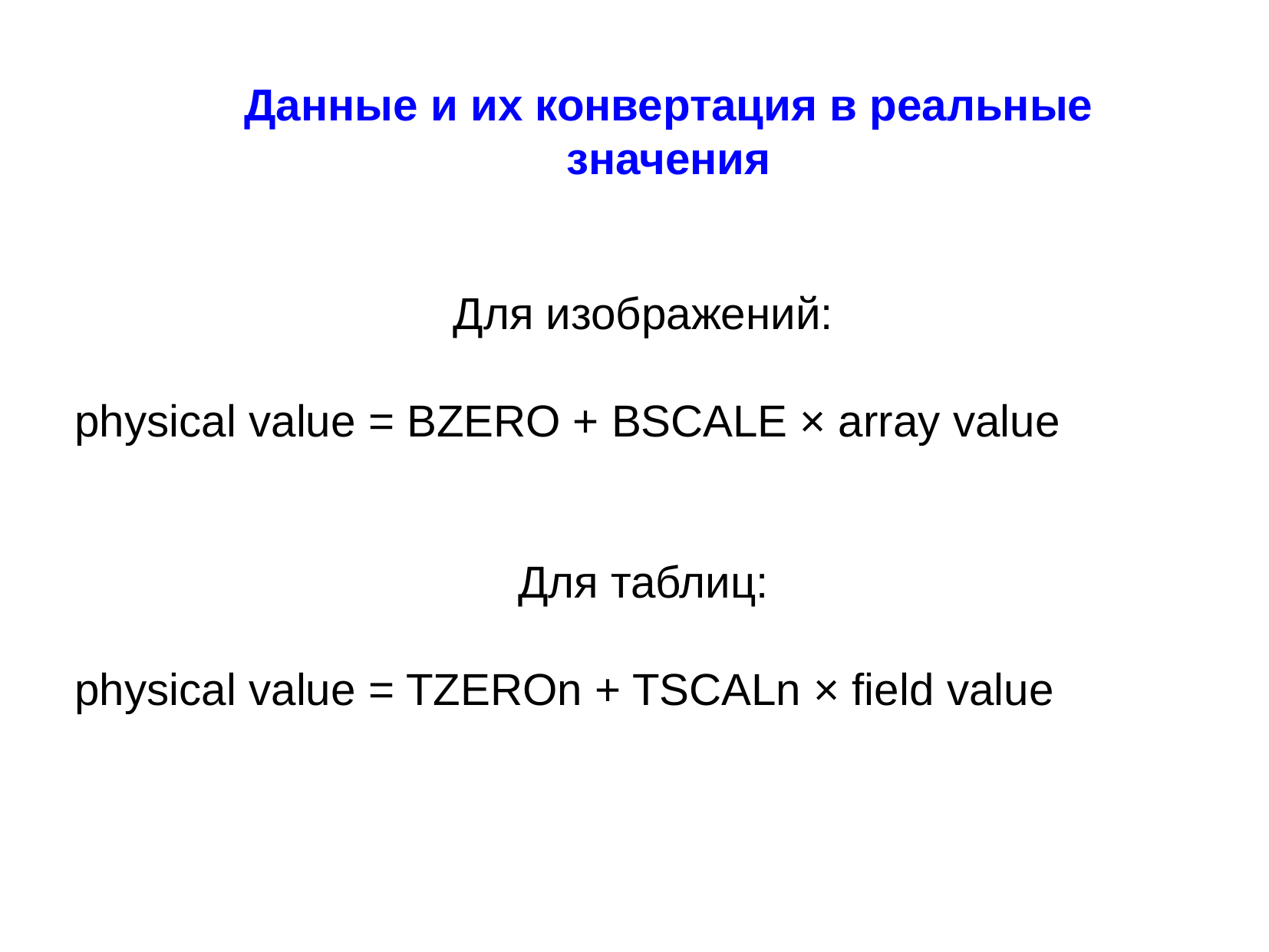

Данные и их конвертация в реальные значения

Для изображений:

physical value = BZERO + BSCALE × array value

Для таблиц:

physical value = TZEROn + TSCALn × field value